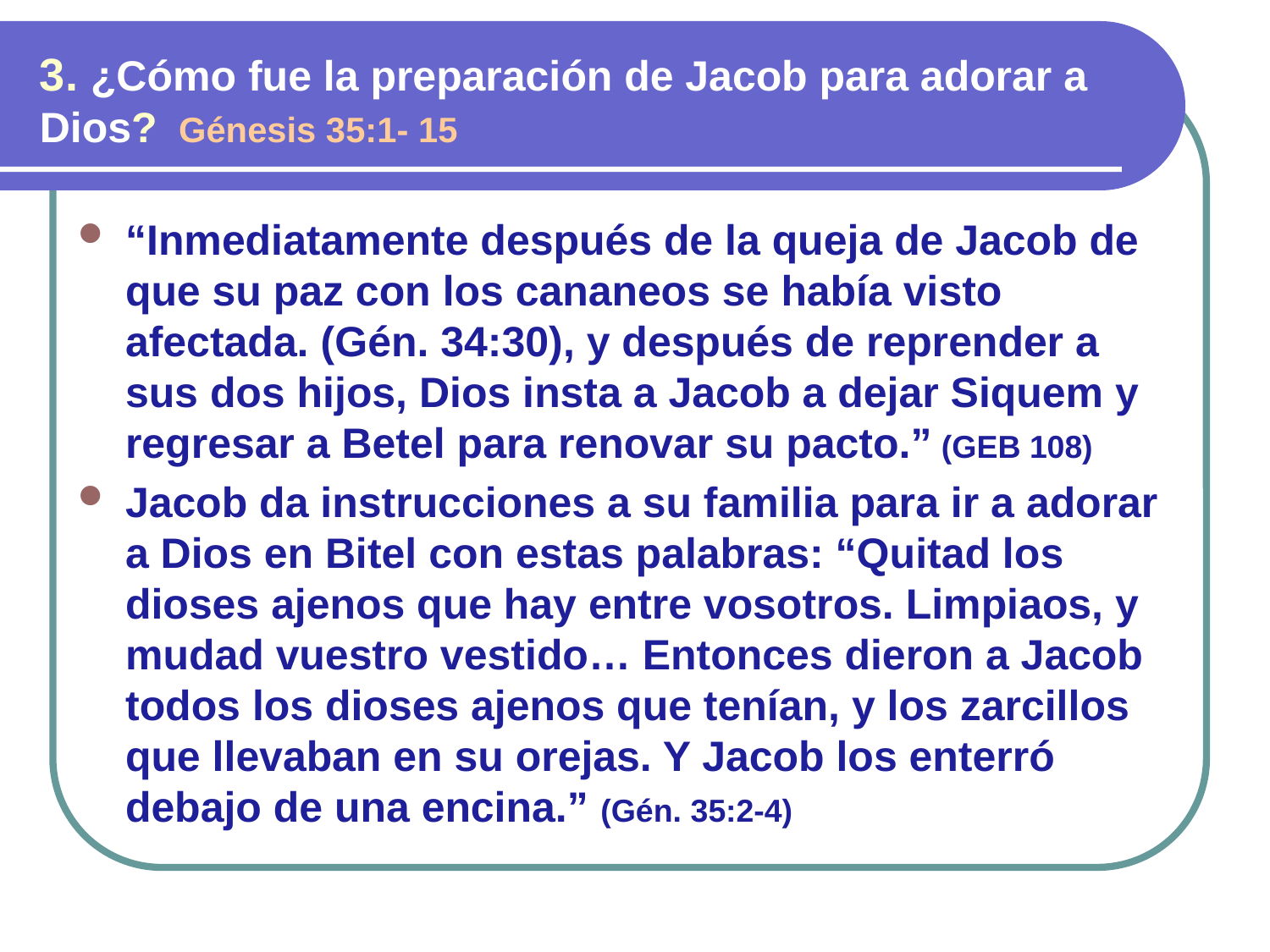

3. ¿Cómo fue la preparación de Jacob para adorar a Dios?  Génesis 35:1- 15
“Inmediatamente después de la queja de Jacob de que su paz con los cananeos se había visto afectada. (Gén. 34:30), y después de reprender a sus dos hijos, Dios insta a Jacob a dejar Siquem y regresar a Betel para renovar su pacto.” (GEB 108)
Jacob da instrucciones a su familia para ir a adorar a Dios en Bitel con estas palabras: “Quitad los dioses ajenos que hay entre vosotros. Limpiaos, y mudad vuestro vestido… Entonces dieron a Jacob todos los dioses ajenos que tenían, y los zarcillos que llevaban en su orejas. Y Jacob los enterró debajo de una encina.” (Gén. 35:2-4)